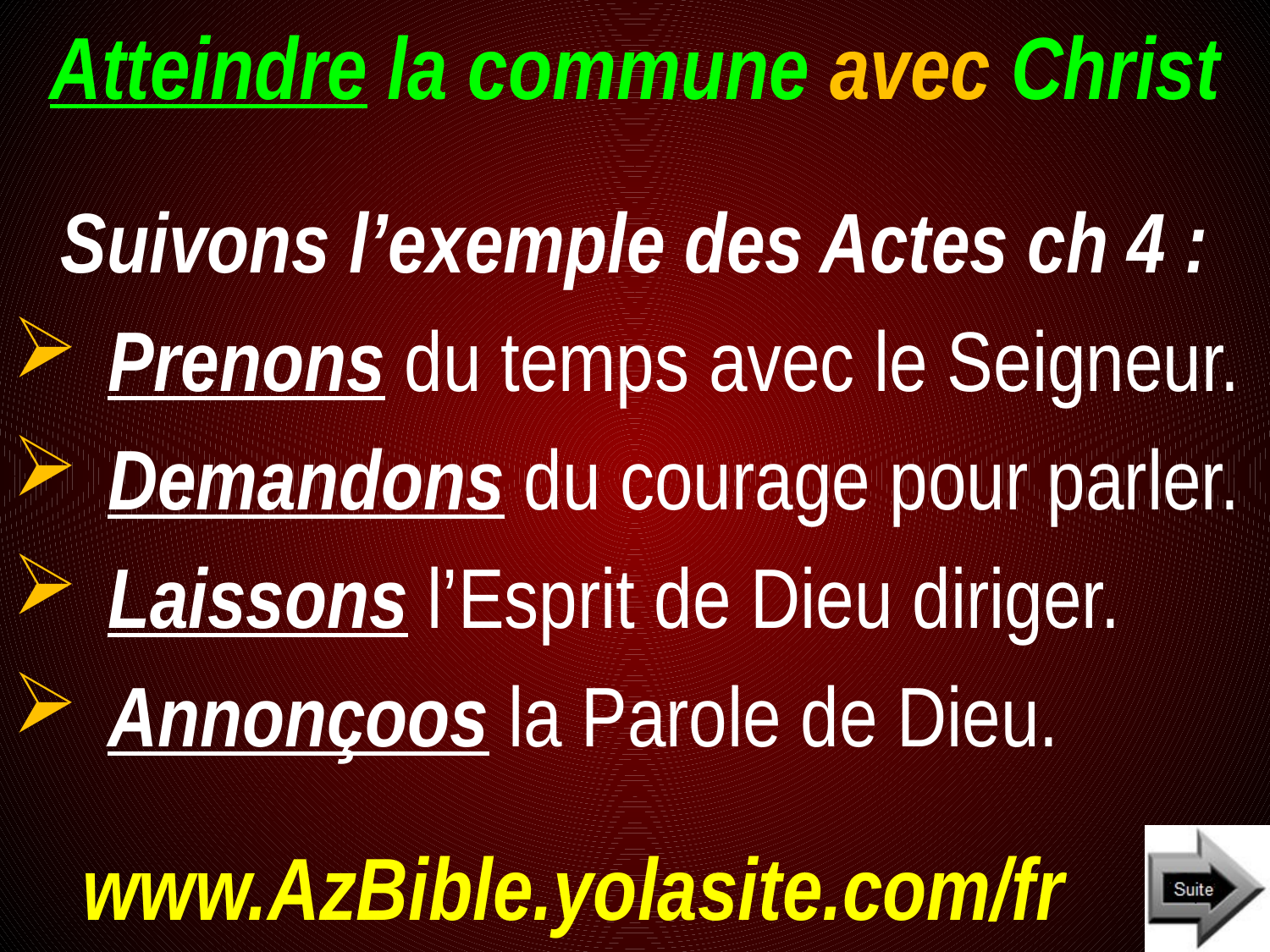

# Atteindre la commune avec Christ
Suivons l’exemple des Actes ch 4 :
Prenons du temps avec le Seigneur.
Demandons du courage pour parler.
Laissons l’Esprit de Dieu diriger.
Annonçoos la Parole de Dieu.
www.AzBible.yolasite.com/fr